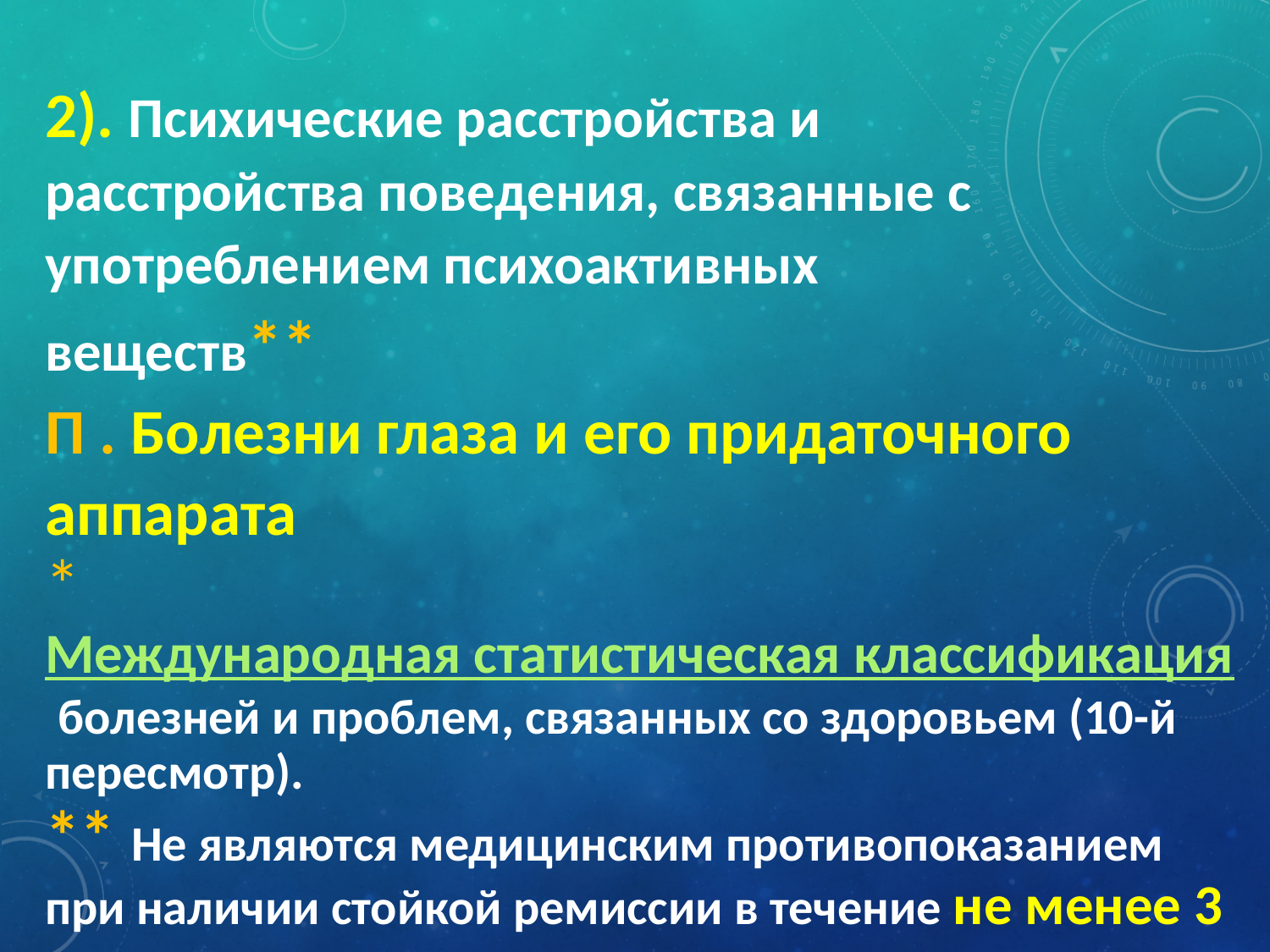

2). Психические расстройства и
расстройства поведения, связанные с
употреблением психоактивных
веществ**
П . Болезни глаза и его придаточного
аппарата
* Международная статистическая классификация болезней и проблем, связанных со здоровьем (10-й пересмотр).
** Не являются медицинским противопоказанием при наличии стойкой ремиссии в течение не менее 3 лет.